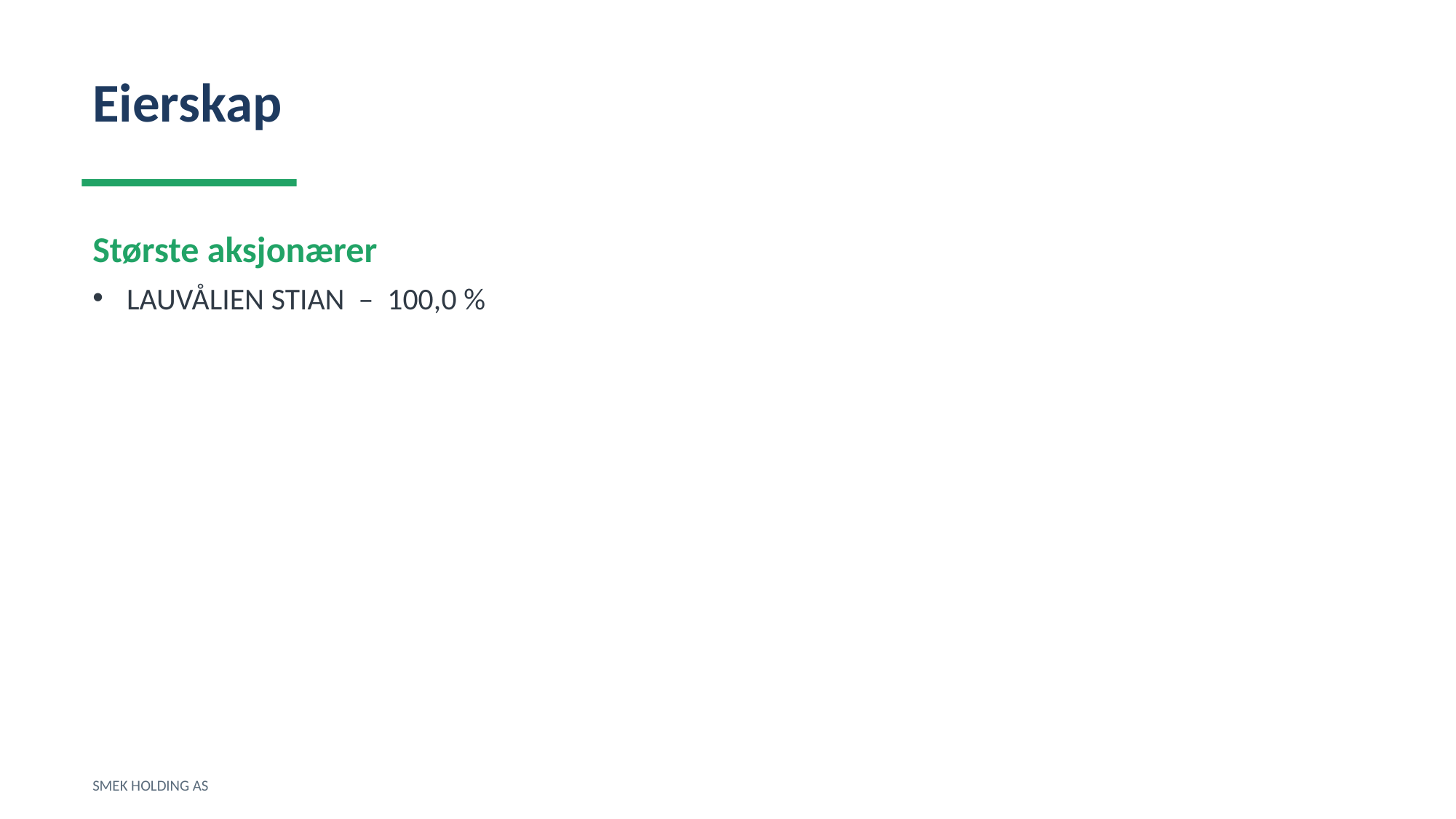

Eierskap

Største aksjonærer
LAUVÅLIEN STIAN  –  100,0 %
SMEK HOLDING AS